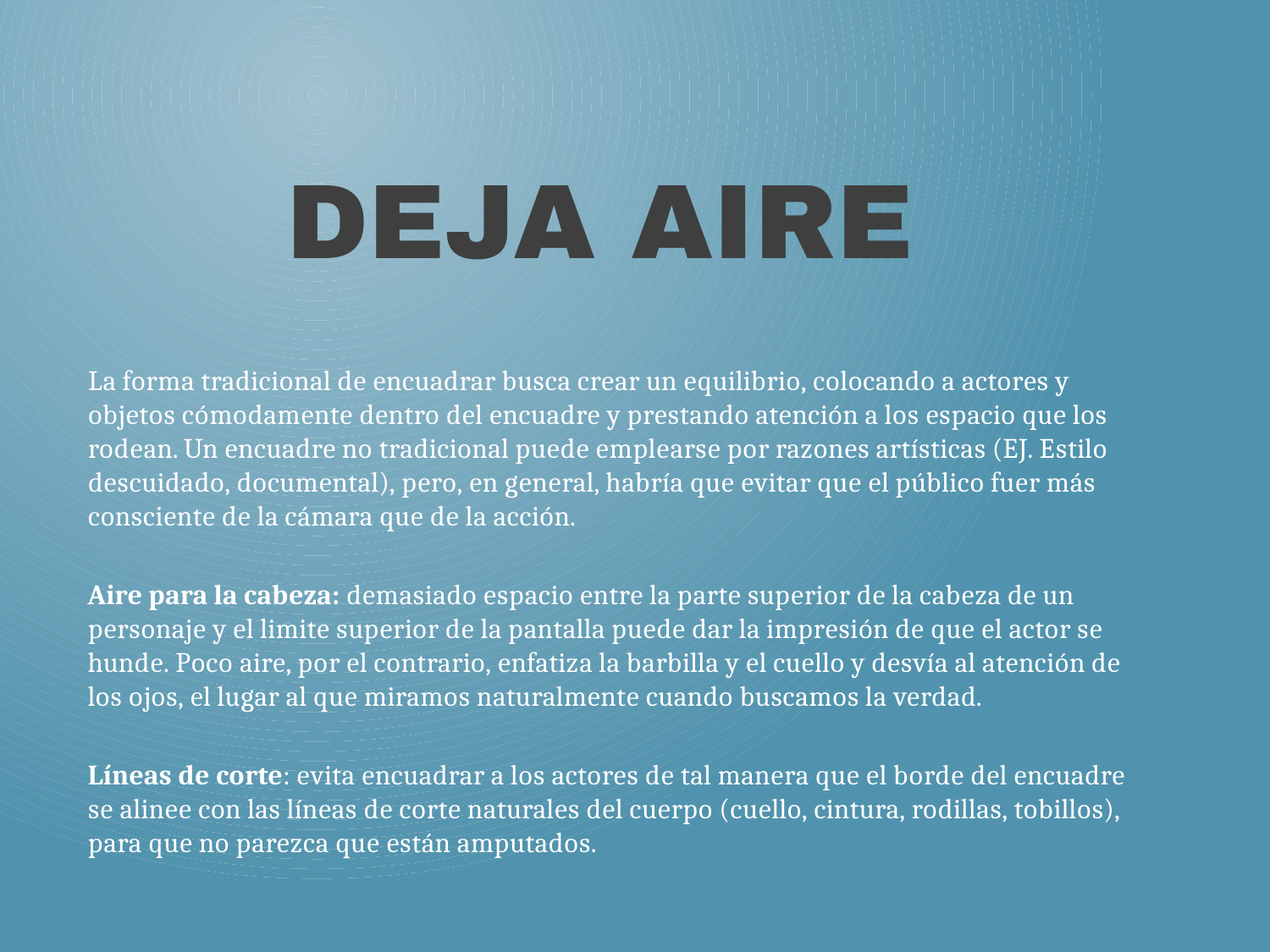

# Deja aire
La forma tradicional de encuadrar busca crear un equilibrio, colocando a actores y objetos cómodamente dentro del encuadre y prestando atención a los espacio que los rodean. Un encuadre no tradicional puede emplearse por razones artísticas (EJ. Estilo descuidado, documental), pero, en general, habría que evitar que el público fuer más consciente de la cámara que de la acción.

Aire para la cabeza: demasiado espacio entre la parte superior de la cabeza de un personaje y el limite superior de la pantalla puede dar la impresión de que el actor se hunde. Poco aire, por el contrario, enfatiza la barbilla y el cuello y desvía al atención de los ojos, el lugar al que miramos naturalmente cuando buscamos la verdad.

Líneas de corte: evita encuadrar a los actores de tal manera que el borde del encuadre se alinee con las líneas de corte naturales del cuerpo (cuello, cintura, rodillas, tobillos), para que no parezca que están amputados.